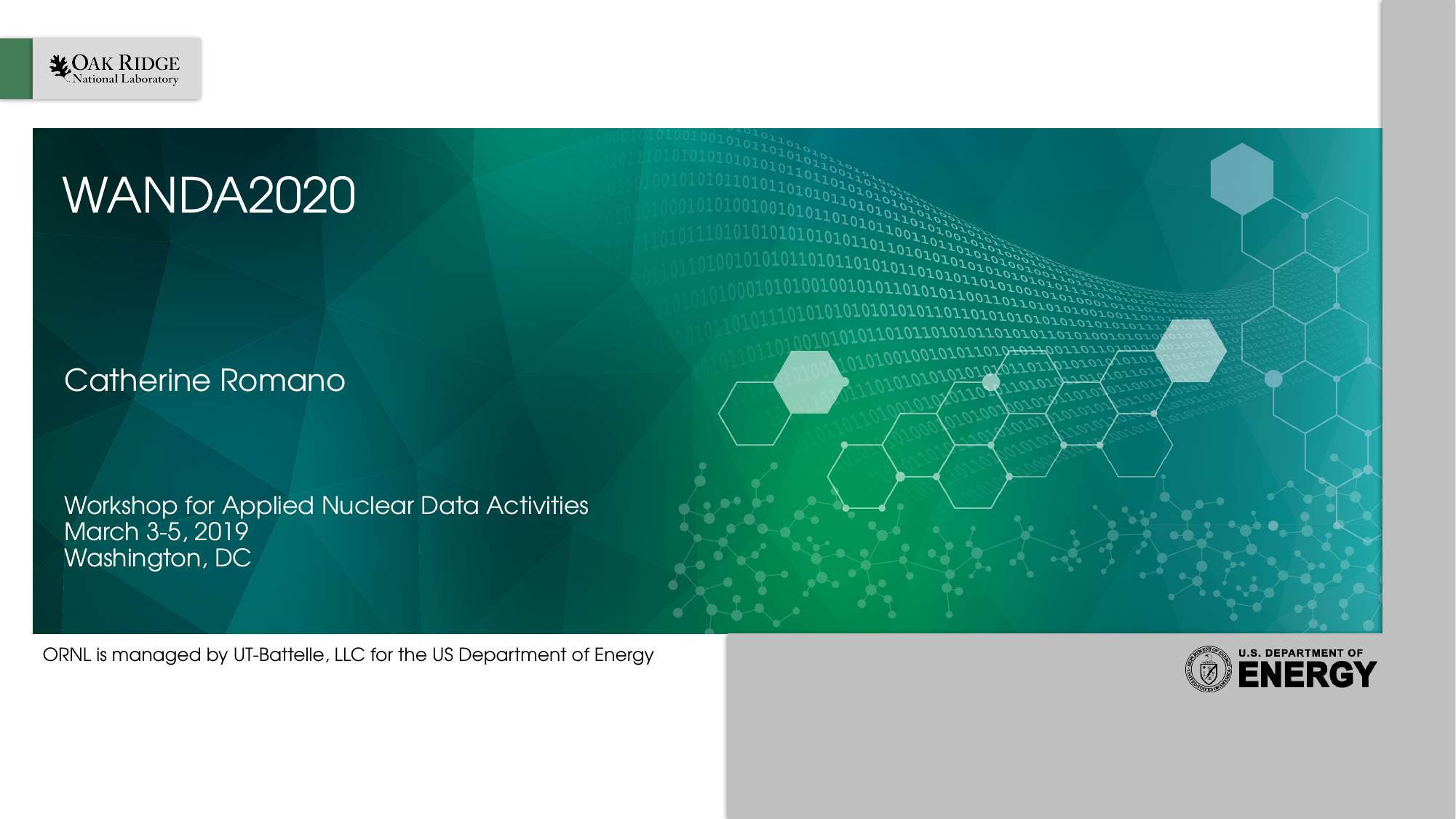

# WANDA2020
Catherine Romano

Workshop for Applied Nuclear Data Activities
March 3-5, 2019
Washington, DC